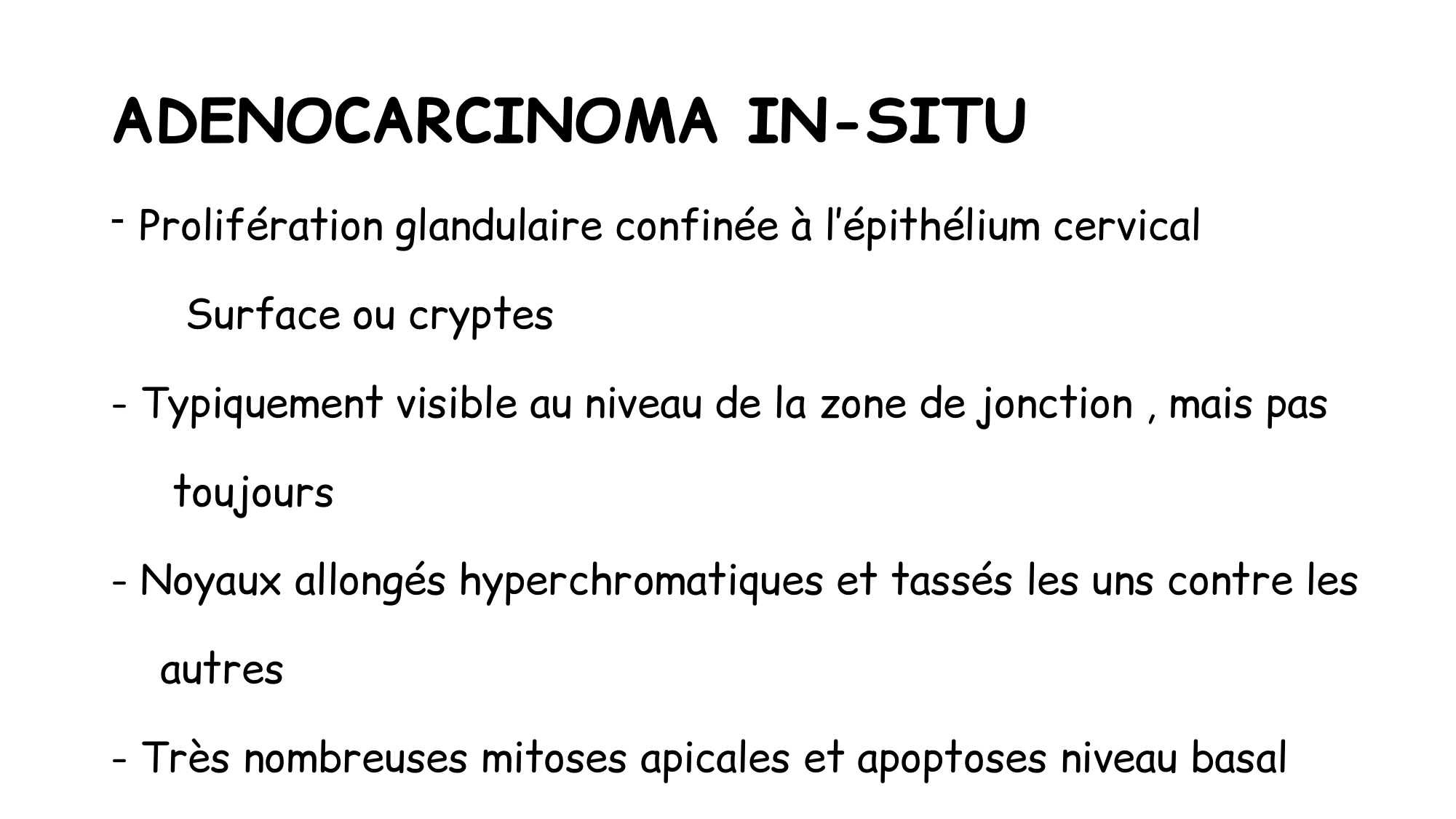

# ADENOCARCINOMA IN-SITU
Prolifération glandulaire confinée à l’épithélium cervical
      Surface ou cryptes
- Typiquement visible au niveau de la zone de jonction , mais pas
     toujours
- Noyaux allongés hyperchromatiques et tassés les uns contre les
    autres
- Très nombreuses mitoses apicales et apoptoses niveau basal